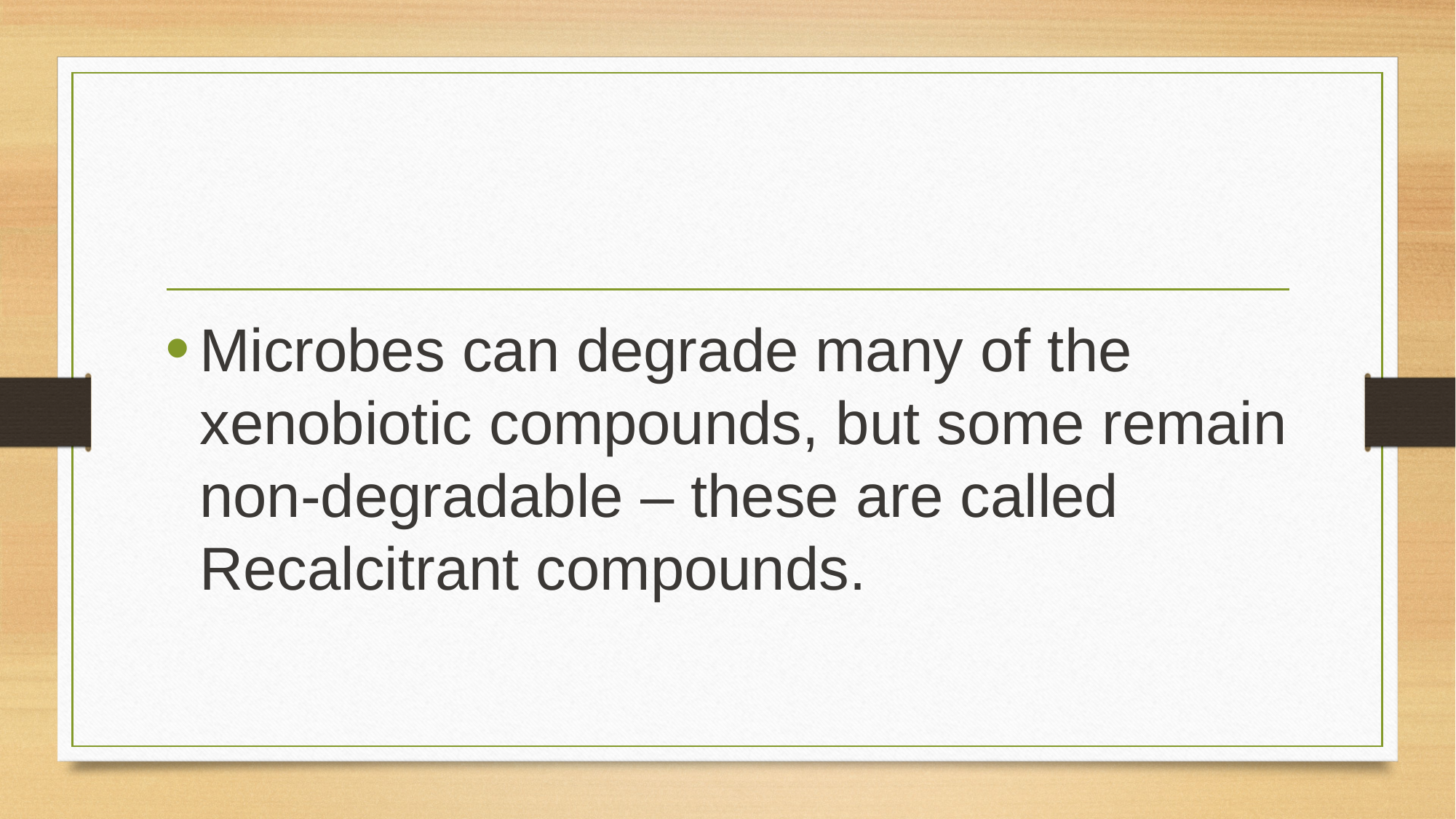

Microbes can degrade many of the xenobiotic compounds, but some remain non-degradable – these are called Recalcitrant compounds.